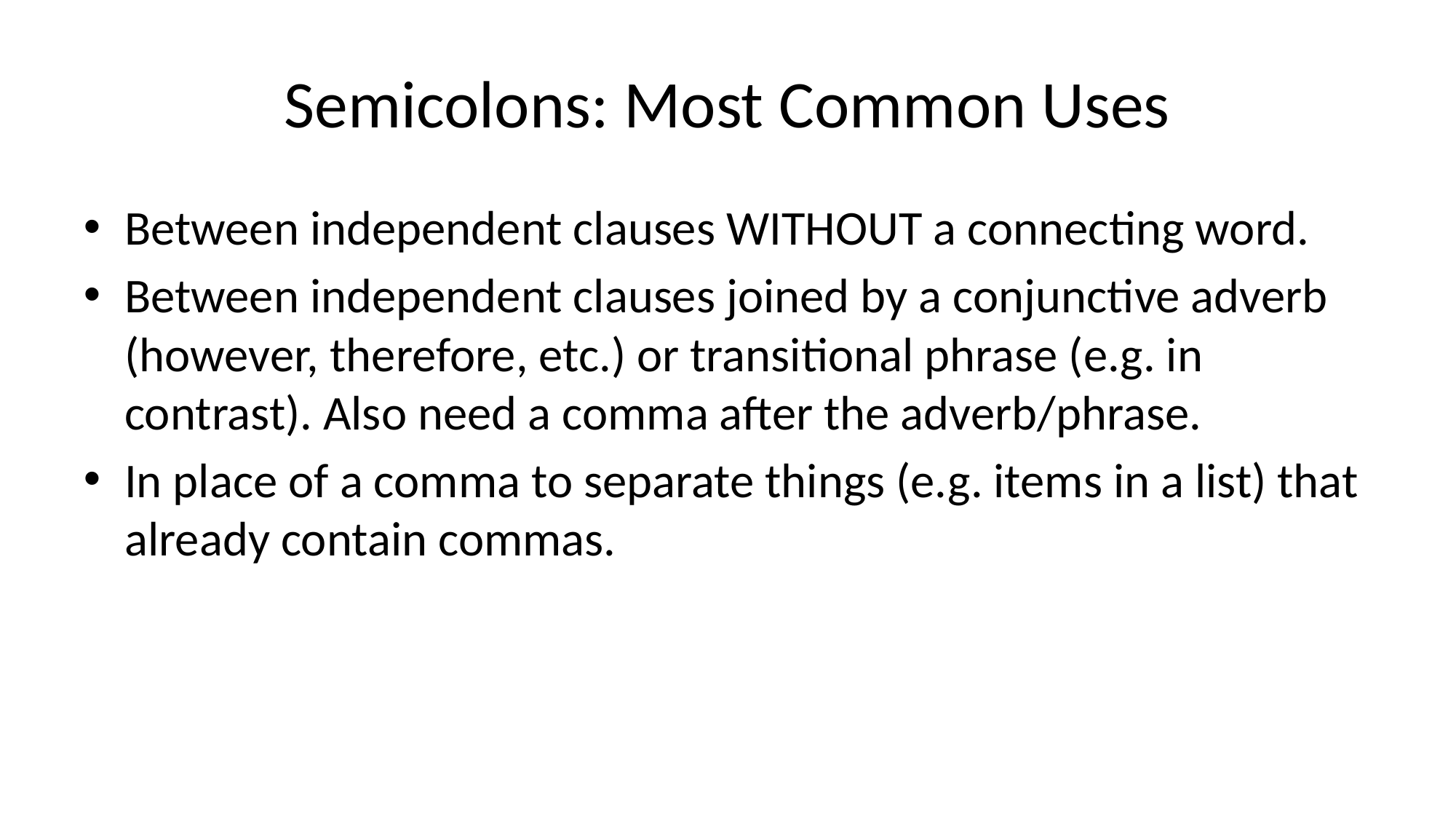

# Semicolons: Most Common Uses
Between independent clauses WITHOUT a connecting word.
Between independent clauses joined by a conjunctive adverb (however, therefore, etc.) or transitional phrase (e.g. in contrast). Also need a comma after the adverb/phrase.
In place of a comma to separate things (e.g. items in a list) that already contain commas.